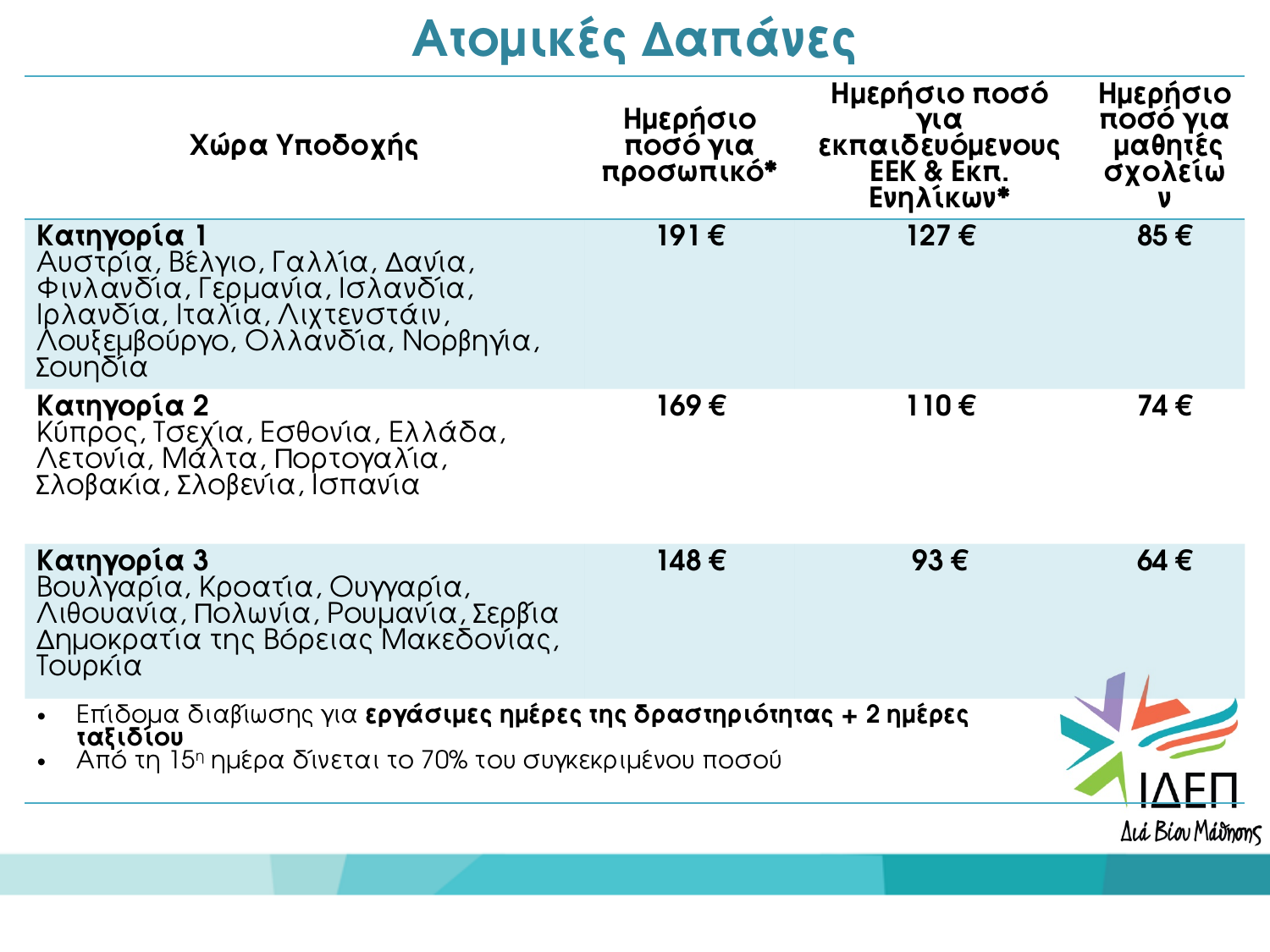

# Ατομικές Δαπάνες
| Χώρα Υποδοχής | Ημερήσιο ποσό για προσωπικό\* | Ημερήσιο ποσό για εκπαιδευόμενους EEK & Εκπ. Ενηλίκων\* | Ημερήσιο ποσό για μαθητές σχολείων |
| --- | --- | --- | --- |
| Κατηγορία 1 Αυστρία, Βέλγιο, Γαλλία, Δανία, Φινλανδία, Γερμανία, Ισλανδία, Ιρλανδία, Ιταλία, Λιχτενστάιν, Λουξεμβούργο, Ολλανδία, Νορβηγία, Σουηδία | 191 € | 127 € | 85 € |
| Κατηγορία 2 Κύπρος, Τσεχία, Εσθονία, Ελλάδα, Λετονία, Μάλτα, Πορτογαλία, Σλοβακία, Σλοβενία, Ισπανία | 169 € | 110 € | 74 € |
| Κατηγορία 3 Βουλγαρία, Κροατία, Ουγγαρία, Λιθουανία, Πολωνία, Ρουμανία, Σερβία Δημοκρατία της Bόρειας Μακεδονίας, Τουρκία | 148 € | 93 € | 64 € |
| Eπίδομα διαβίωσης για εργάσιμες ημέρες της δραστηριότητας + 2 ημέρες ταξιδίου Από τη 15η ημέρα δίνεται το 70% του συγκεκριμένου ποσού |  |  |  |